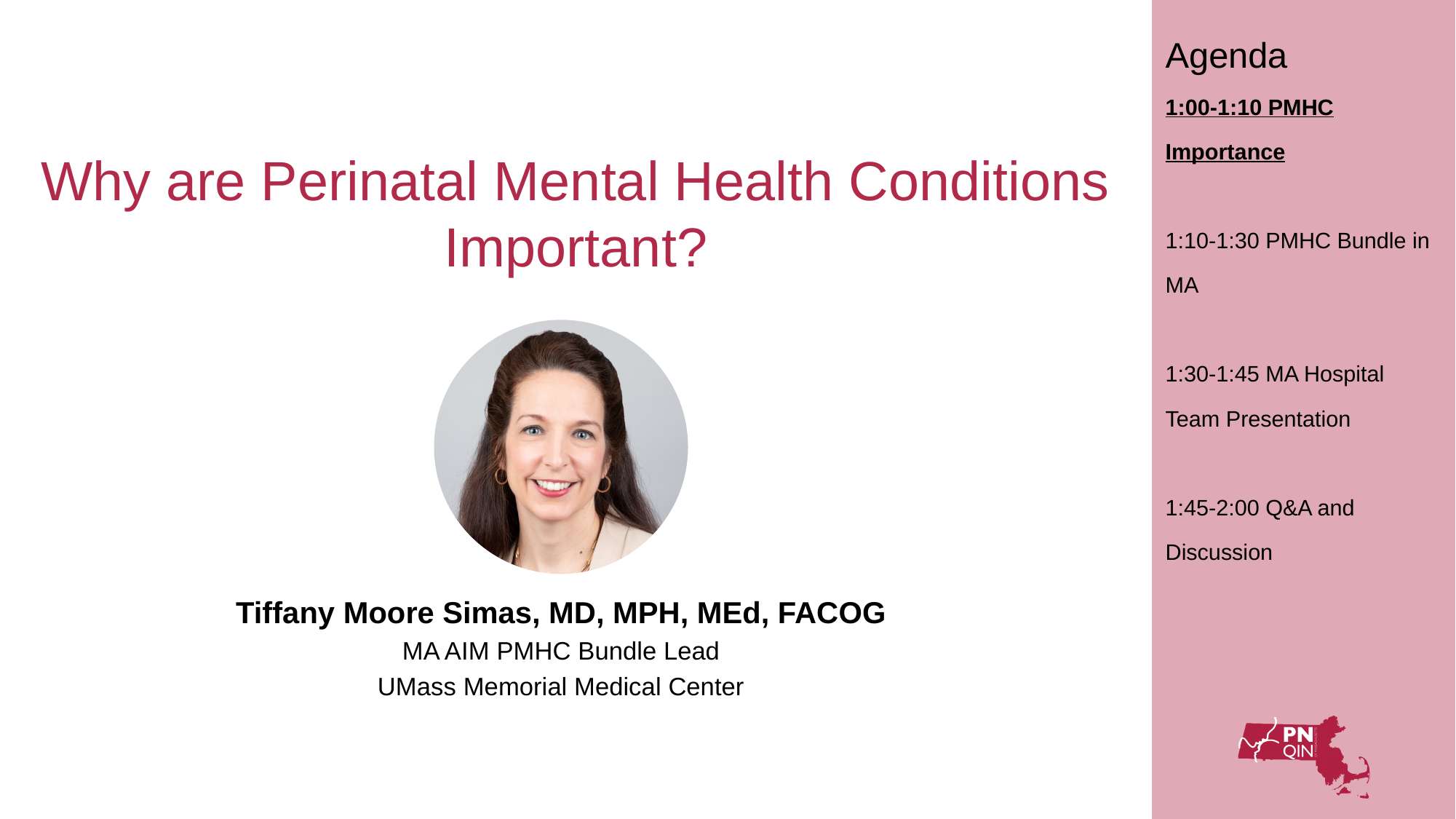

Agenda
1:00-1:10 PMHC Importance

1:10-1:30 PMHC Bundle in MA

1:30-1:45 MA Hospital Team Presentation

1:45-2:00 Q&A and Discussion
Why are Perinatal Mental Health Conditions Important?

Tiffany Moore Simas, MD, MPH, MEd, FACOG
MA AIM PMHC Bundle Lead
UMass Memorial Medical Center